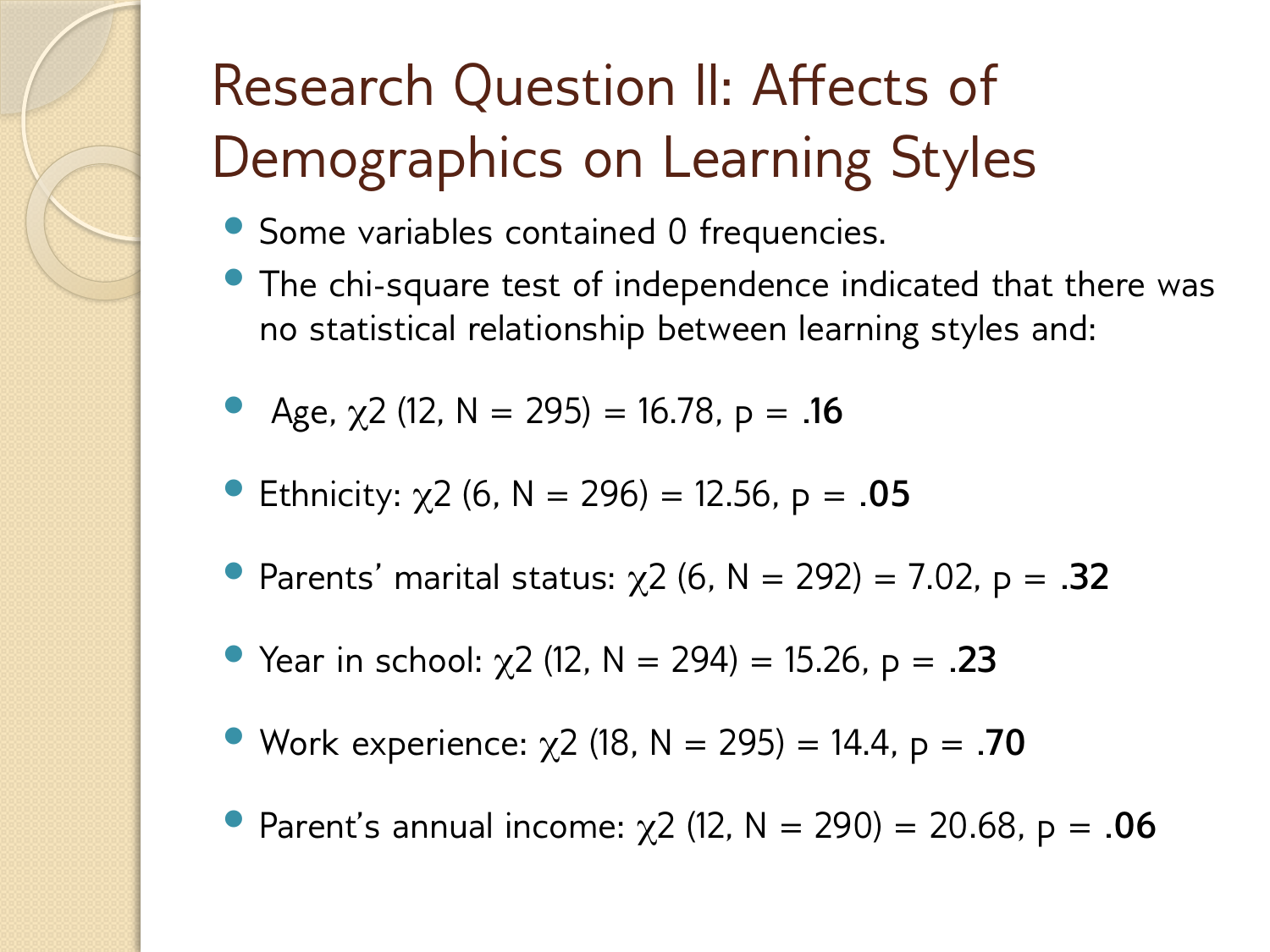

# Research Question II: Affects of Demographics on Learning Styles
Some variables contained 0 frequencies.
The chi-square test of independence indicated that there was no statistical relationship between learning styles and:
 Age, χ2 (12, N = 295) = 16.78, p = .16
Ethnicity: χ2 (6, N = 296) = 12.56, p = .05
Parents’ marital status: χ2 (6, N = 292) = 7.02, p = .32
Year in school: χ2 (12, N = 294) = 15.26, p = .23
Work experience: χ2 (18, N = 295) = 14.4, p = .70
Parent’s annual income: χ2 (12, N = 290) = 20.68, p = .06